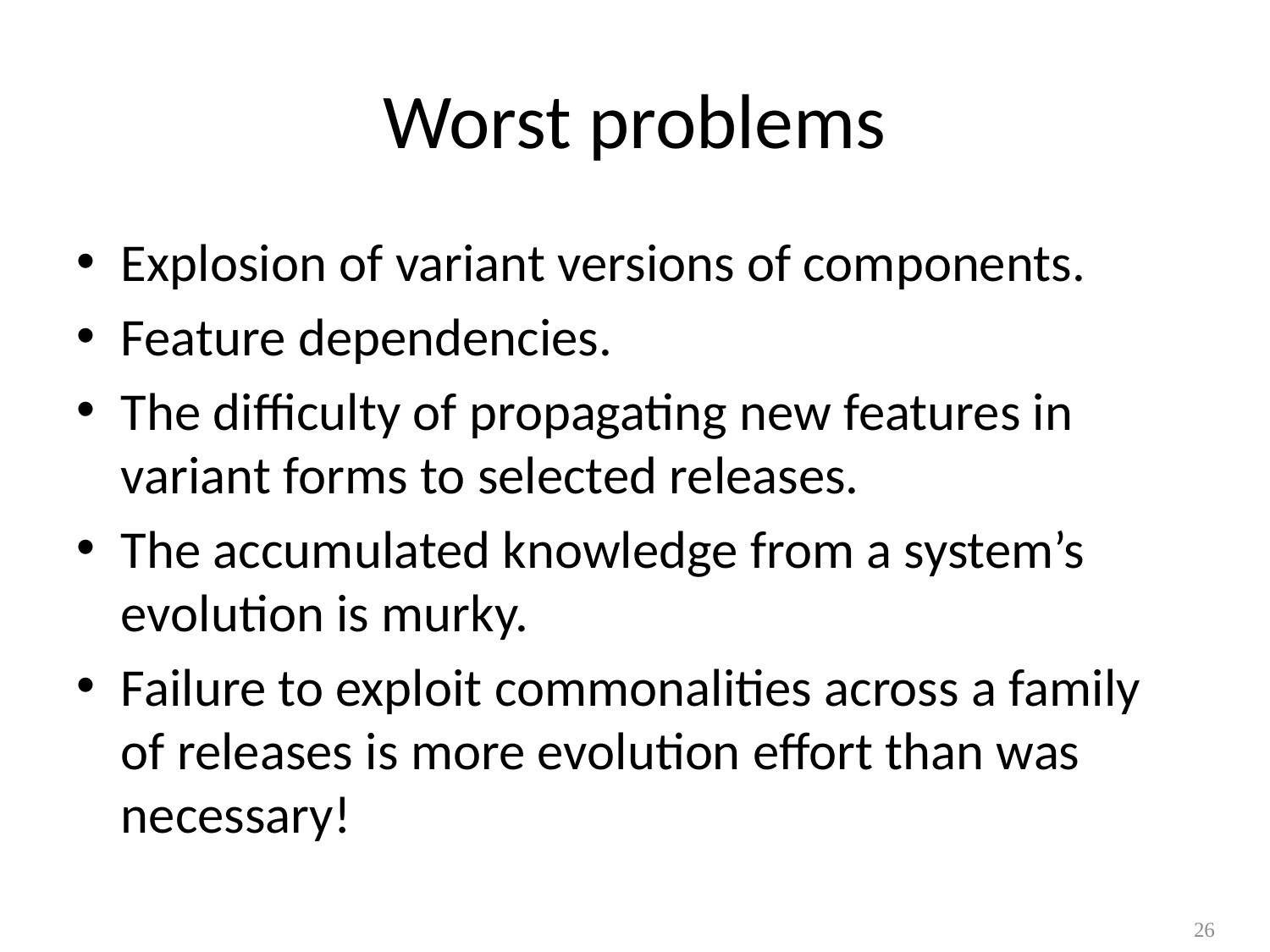

# Worst problems
Explosion of variant versions of components.
Feature dependencies.
The difficulty of propagating new features in variant forms to selected releases.
The accumulated knowledge from a system’s evolution is murky.
Failure to exploit commonalities across a family of releases is more evolution effort than was necessary!